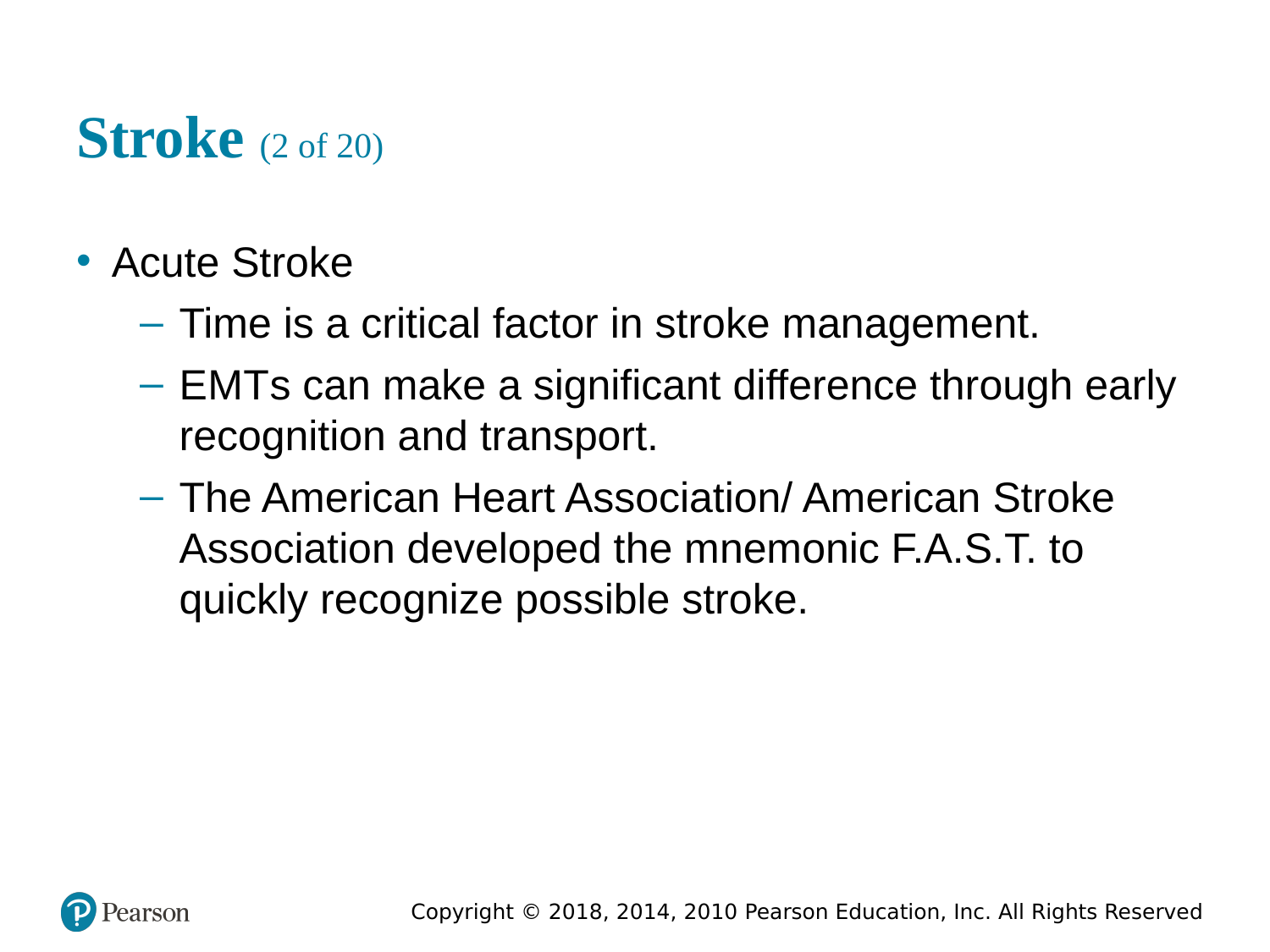

# Stroke (2 of 20)
Acute Stroke
Time is a critical factor in stroke management.
E M T s can make a significant difference through early recognition and transport.
The American Heart Association/ American Stroke Association developed the mnemonic F.A.S.T. to quickly recognize possible stroke.